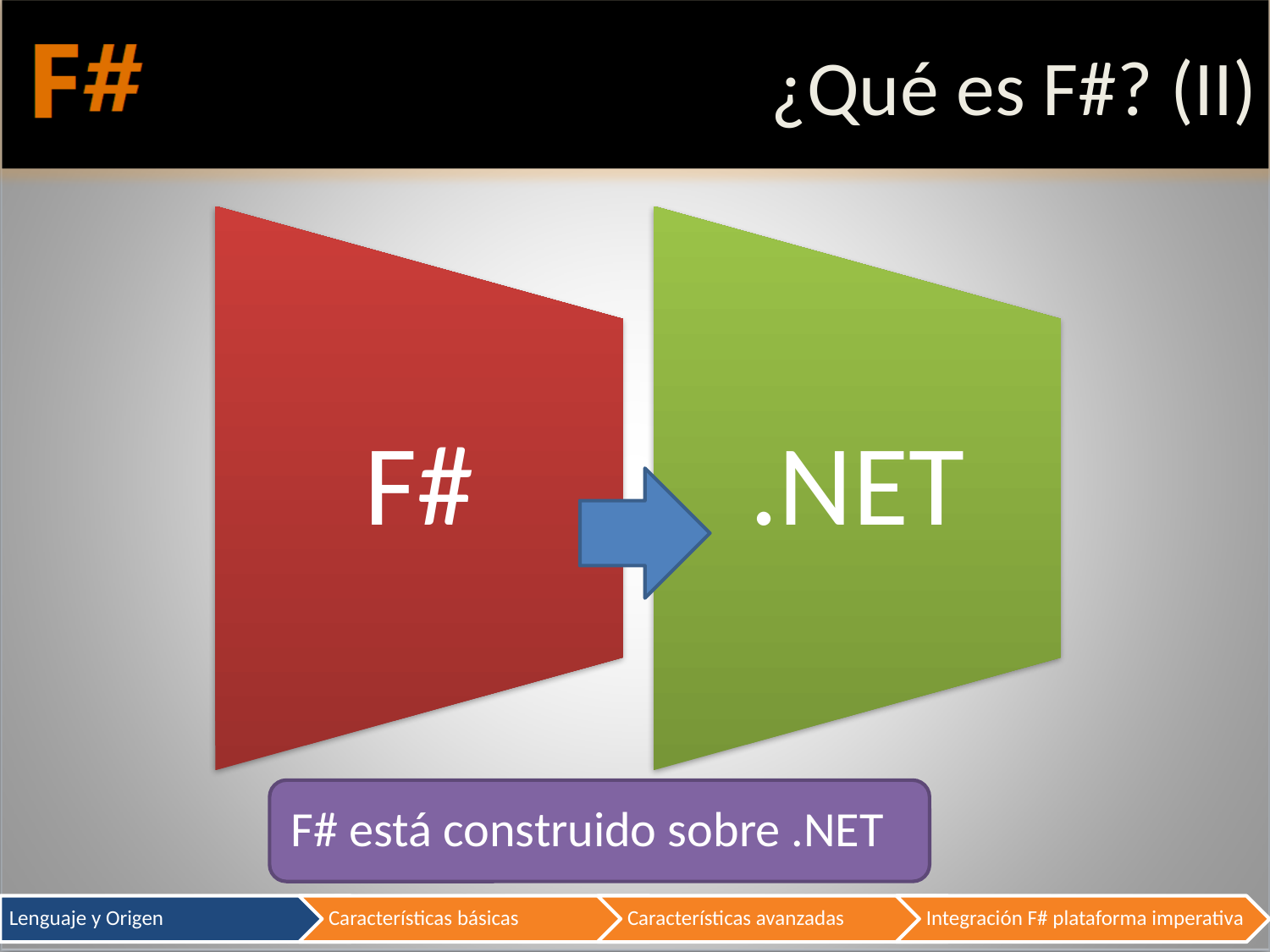

# ¿Qué es F#? (II)
F#
.NET

F# está construido sobre .NET
6
Lenguaje y Origen
Características básicas
Características avanzadas
Integración F# plataforma imperativa